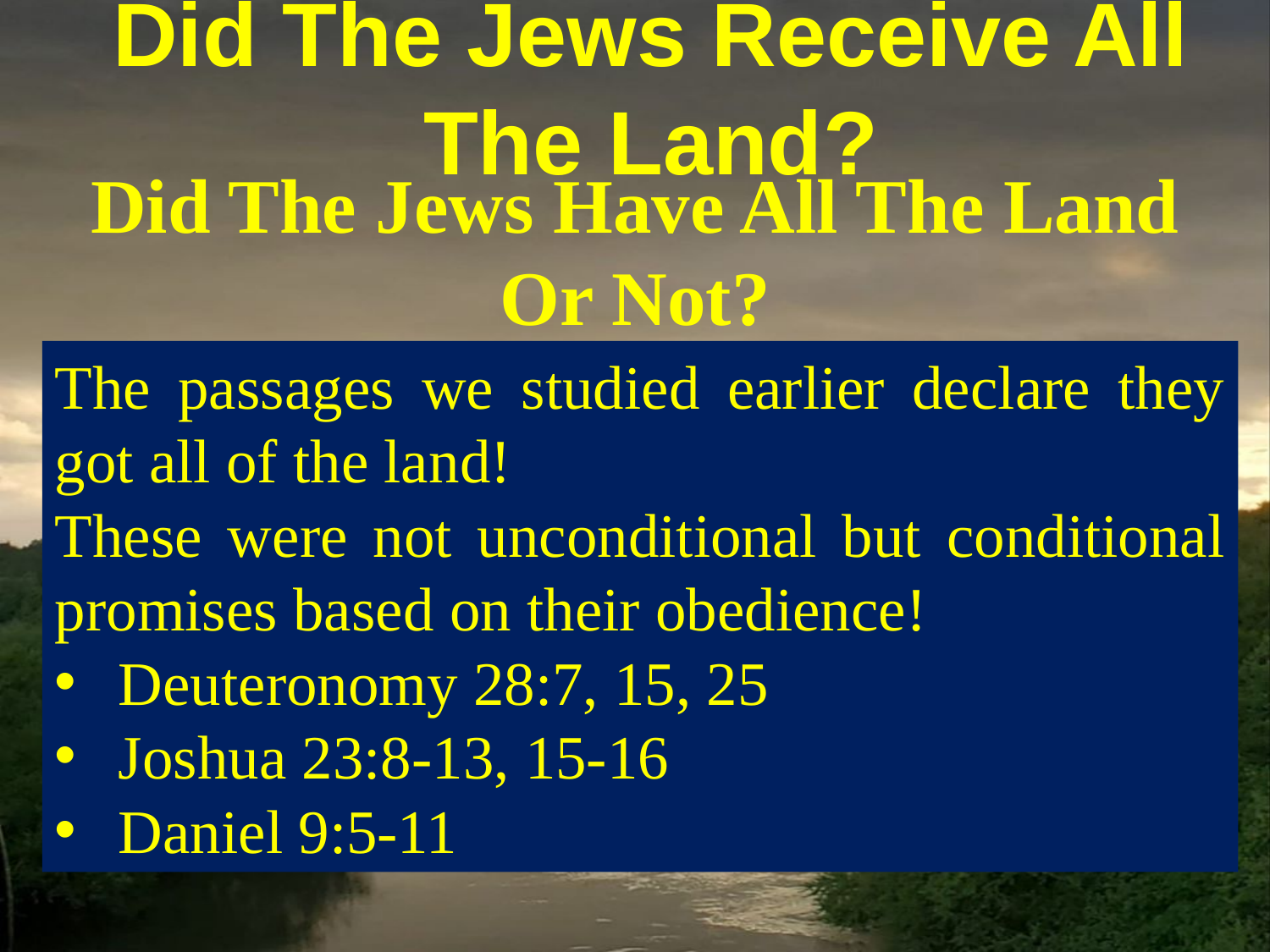

# Did The Jews Receive All The Land?
Did The Jews Have All The Land Or Not?
The passages we studied earlier declare they got all of the land!
These were not unconditional but conditional promises based on their obedience!
Deuteronomy 28:7, 15, 25
Joshua 23:8-13, 15-16
Daniel 9:5-11